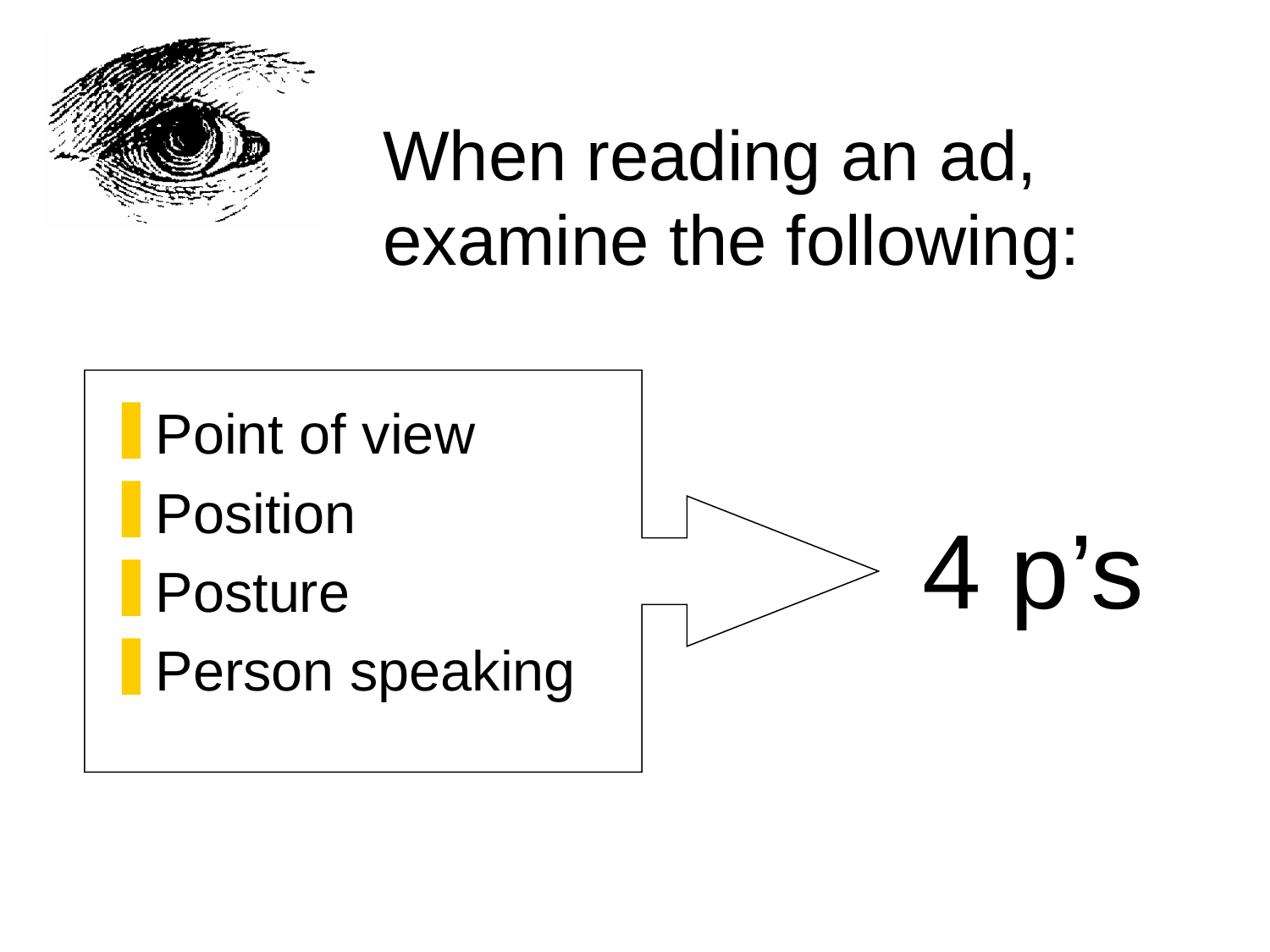

# When reading an ad, examine the following:

Point of view
Position
Posture
Person speaking

4 p’s